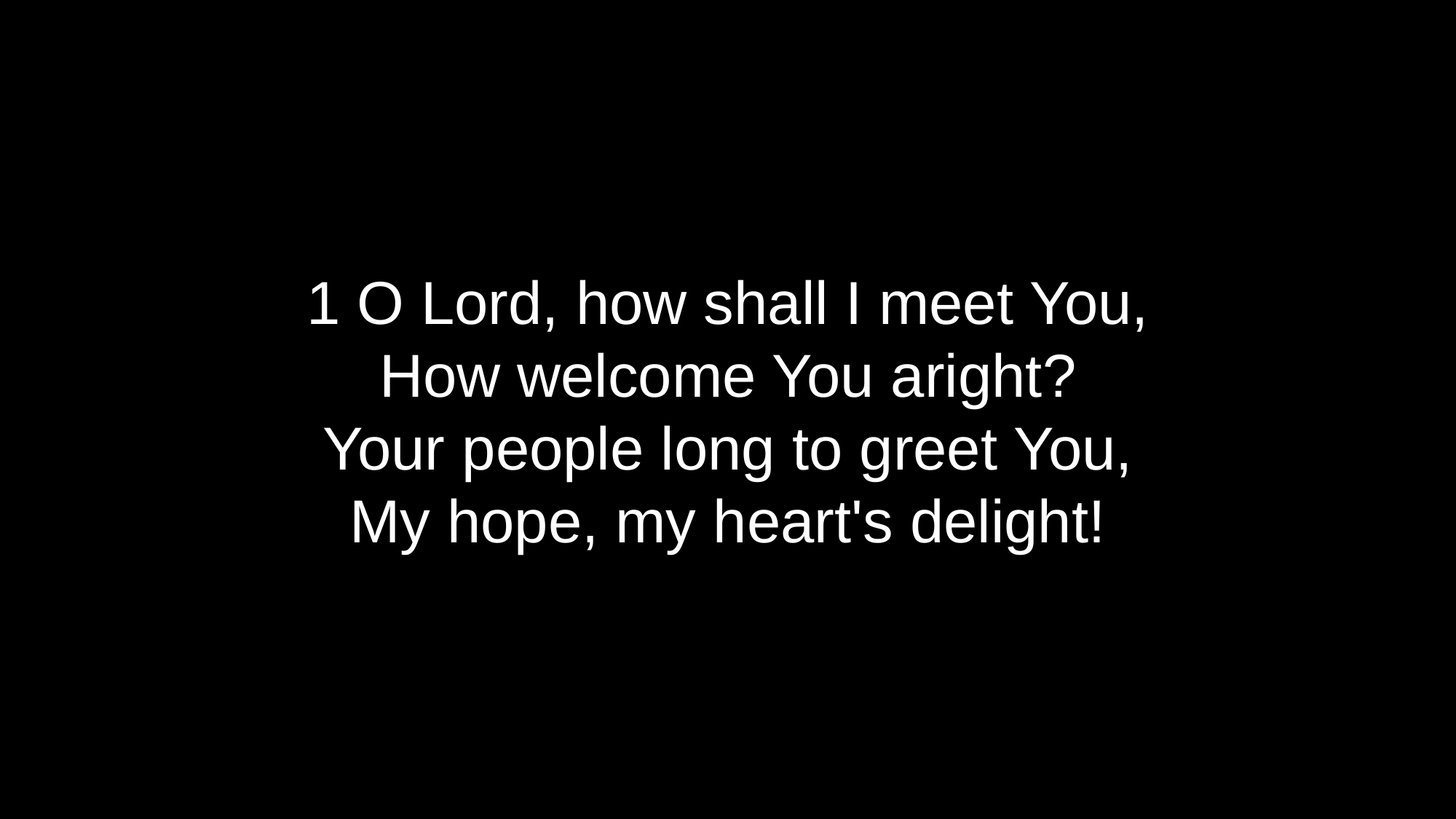

1 O Lord, how shall I meet You,
How welcome You aright?
Your people long to greet You,
My hope, my heart's delight!